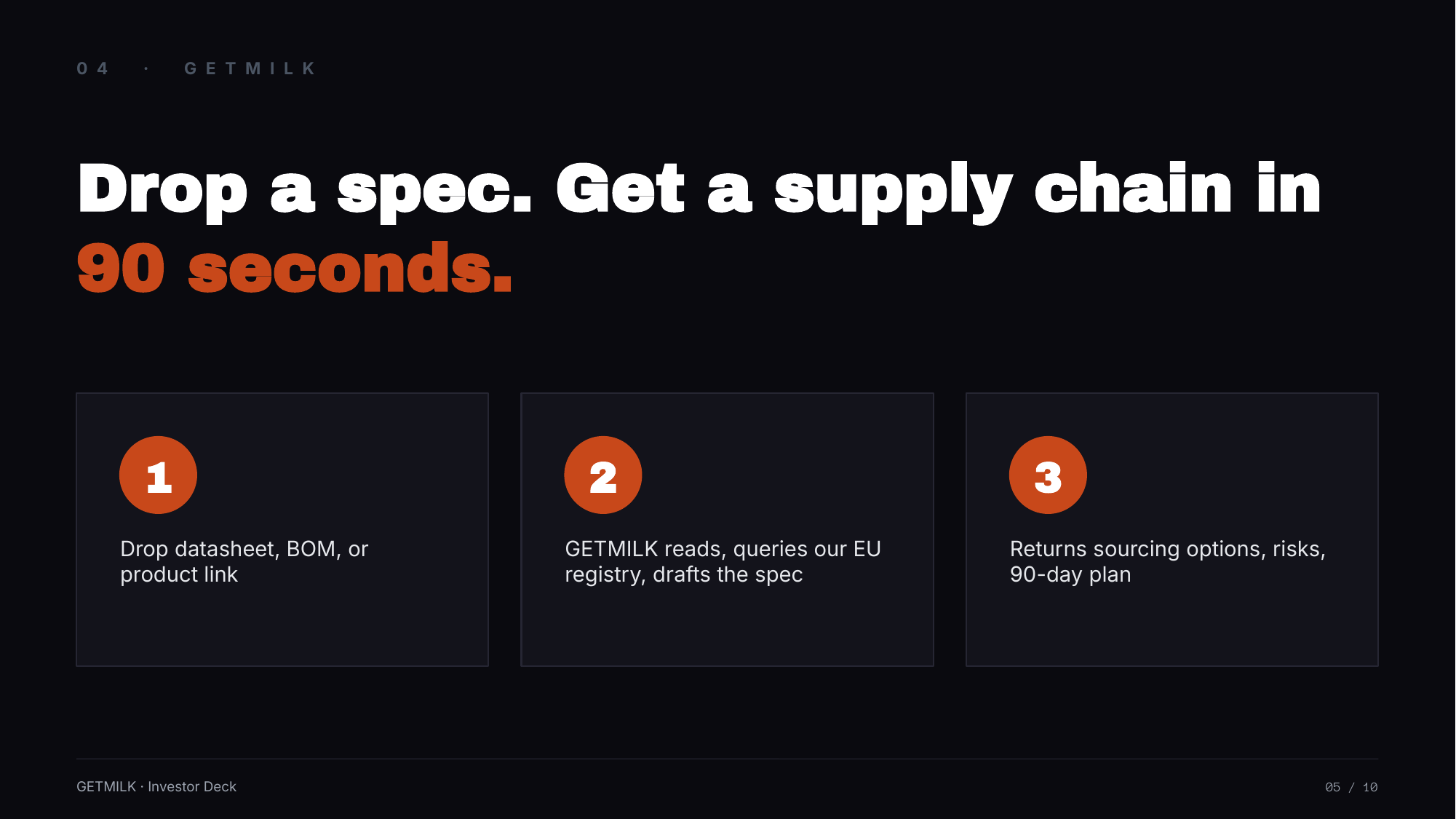

04  ·  GETMILK
Drop a spec. Get a supply chain in 90 seconds.

1

2

3
Drop datasheet, BOM, or product link
GETMILK reads, queries our EU registry, drafts the spec
Returns sourcing options, risks, 90-day plan

GETMILK · Investor Deck
05 / 10